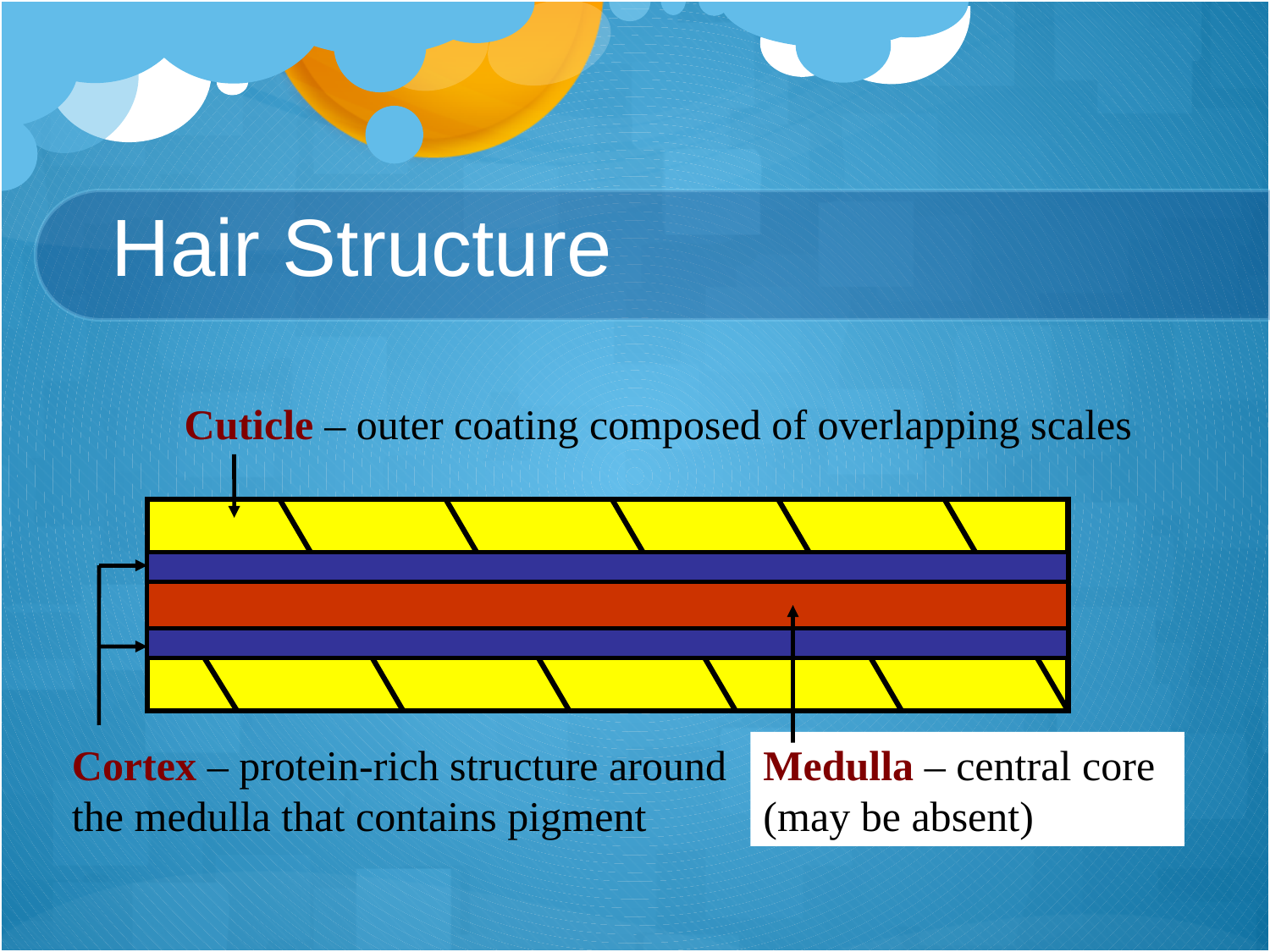

# Hair Structure
Cuticle – outer coating composed of overlapping scales

Medulla – central core
(may be absent)

Cortex – protein-rich structure around the medulla that contains pigment